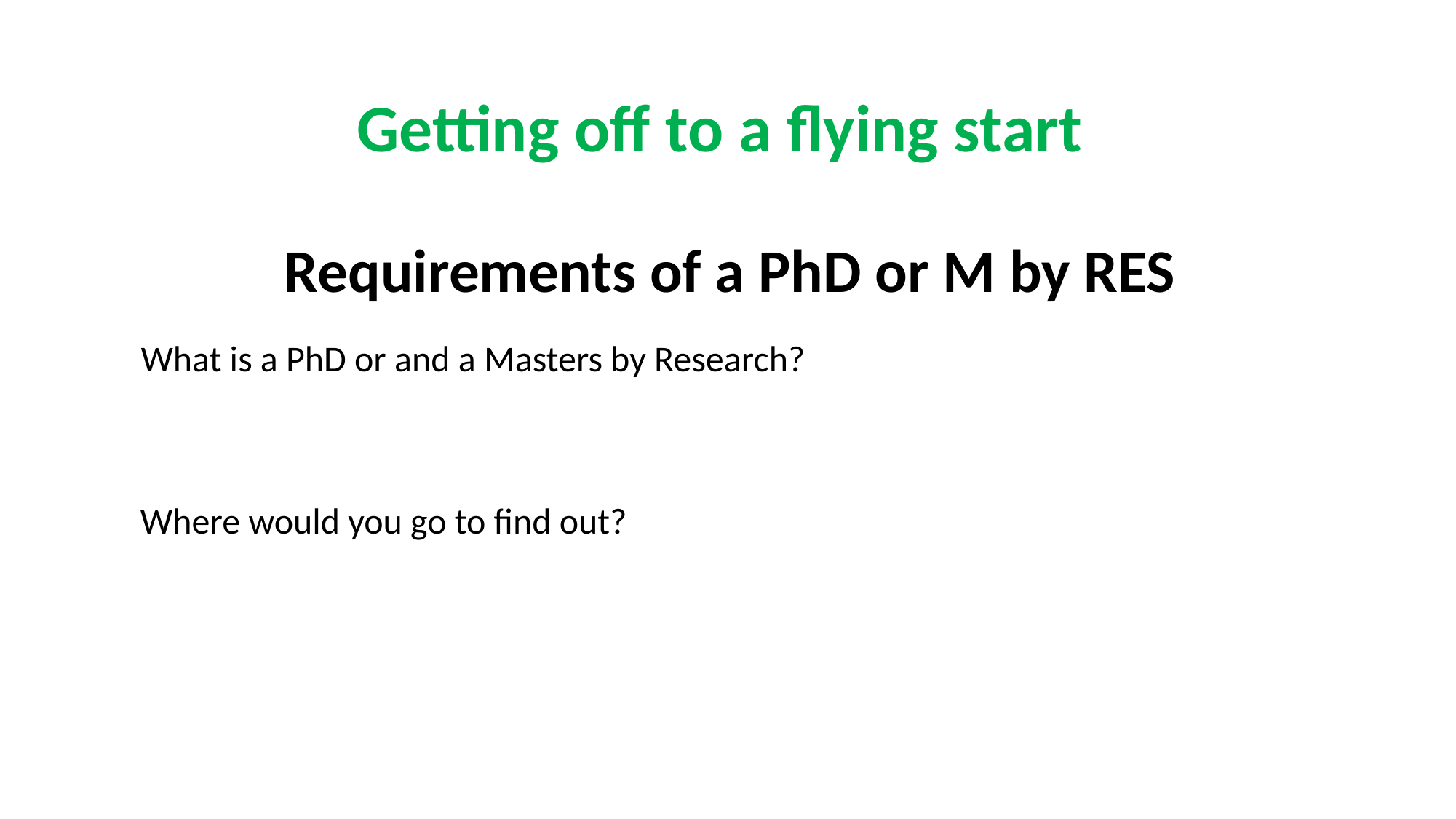

Getting off to a flying start
Requirements of a PhD or M by RES
What is a PhD or and a Masters by Research?
Where would you go to find out?